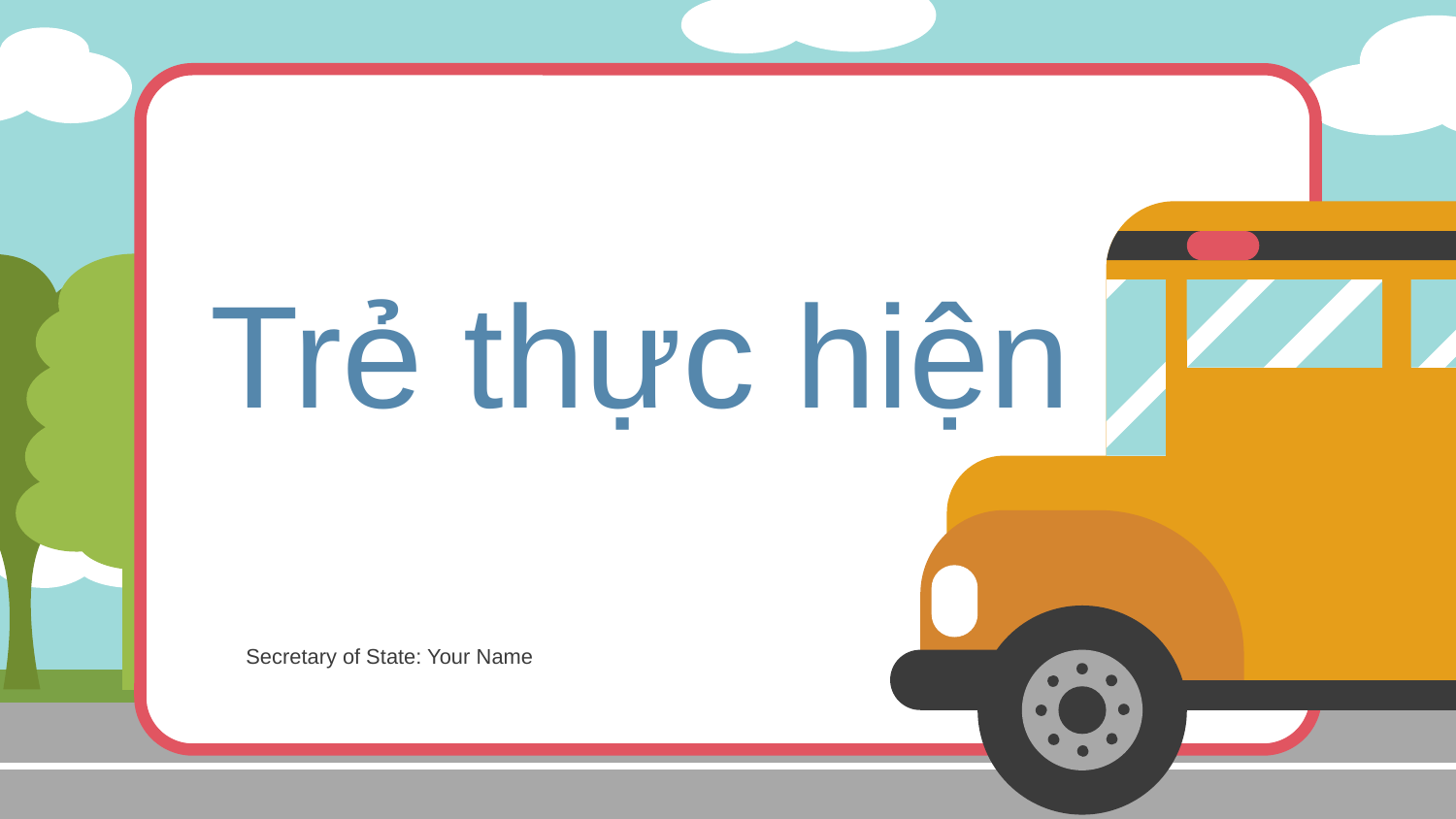

# Trẻ thực hiện
Secretary of State: Your Name